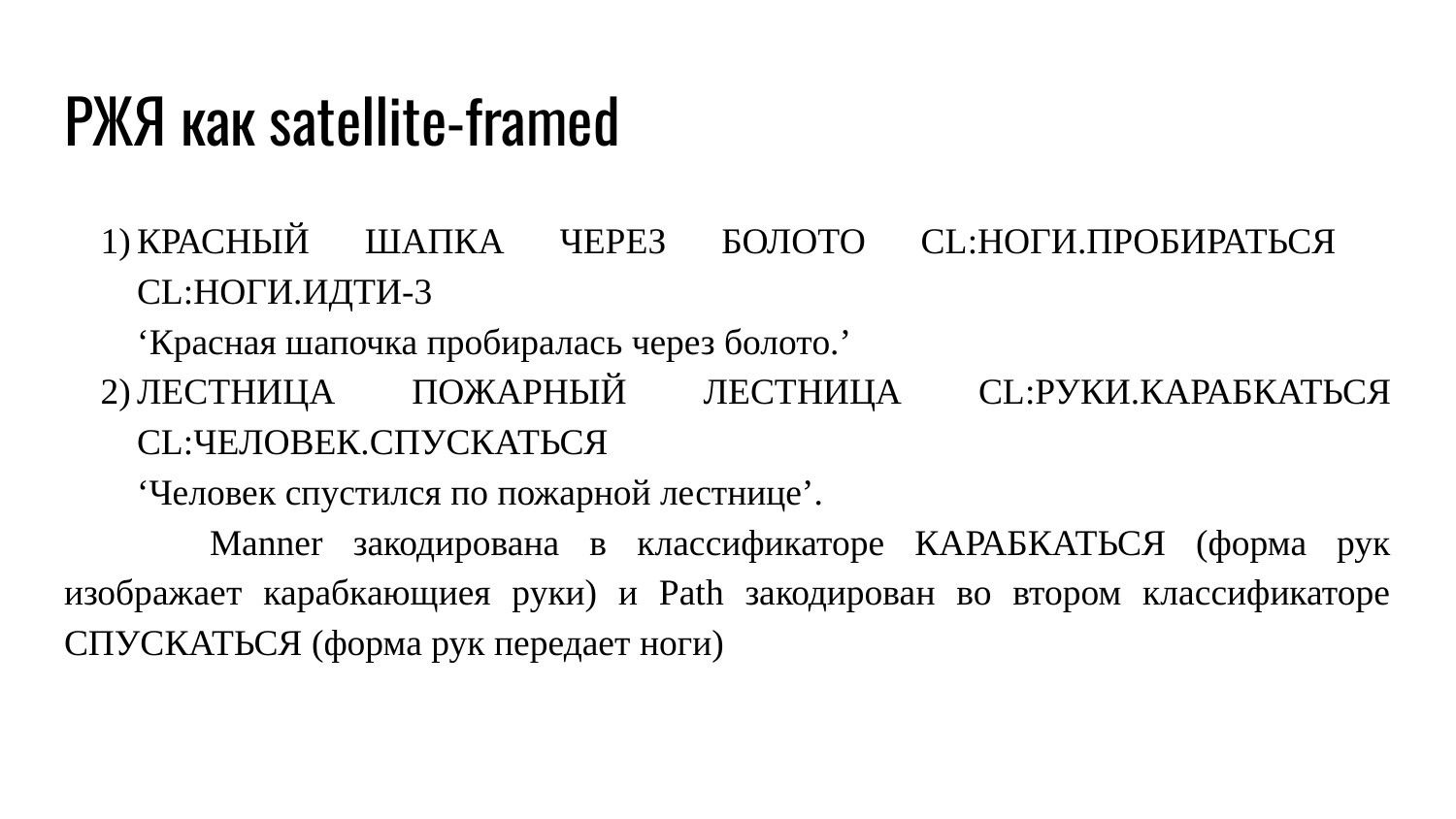

# РЖЯ как satellite-framed
КРАСНЫЙ ШАПКА ЧЕРЕЗ БОЛОТО CL:НОГИ.ПРОБИРАТЬСЯ  CL:НОГИ.ИДТИ-3
‘Красная шапочка пробиралась через болото.’
ЛЕСТНИЦА ПОЖАРНЫЙ ЛЕСТНИЦА CL:РУКИ.КАРАБКАТЬСЯ CL:ЧЕЛОВЕК.СПУСКАТЬСЯ
‘Человек спустился по пожарной лестнице’.
	Manner закодирована в классификаторе КАРАБКАТЬСЯ (форма рук изображает карабкающиея руки) и Path закодирован во втором классификаторе СПУСКАТЬСЯ (форма рук передает ноги)